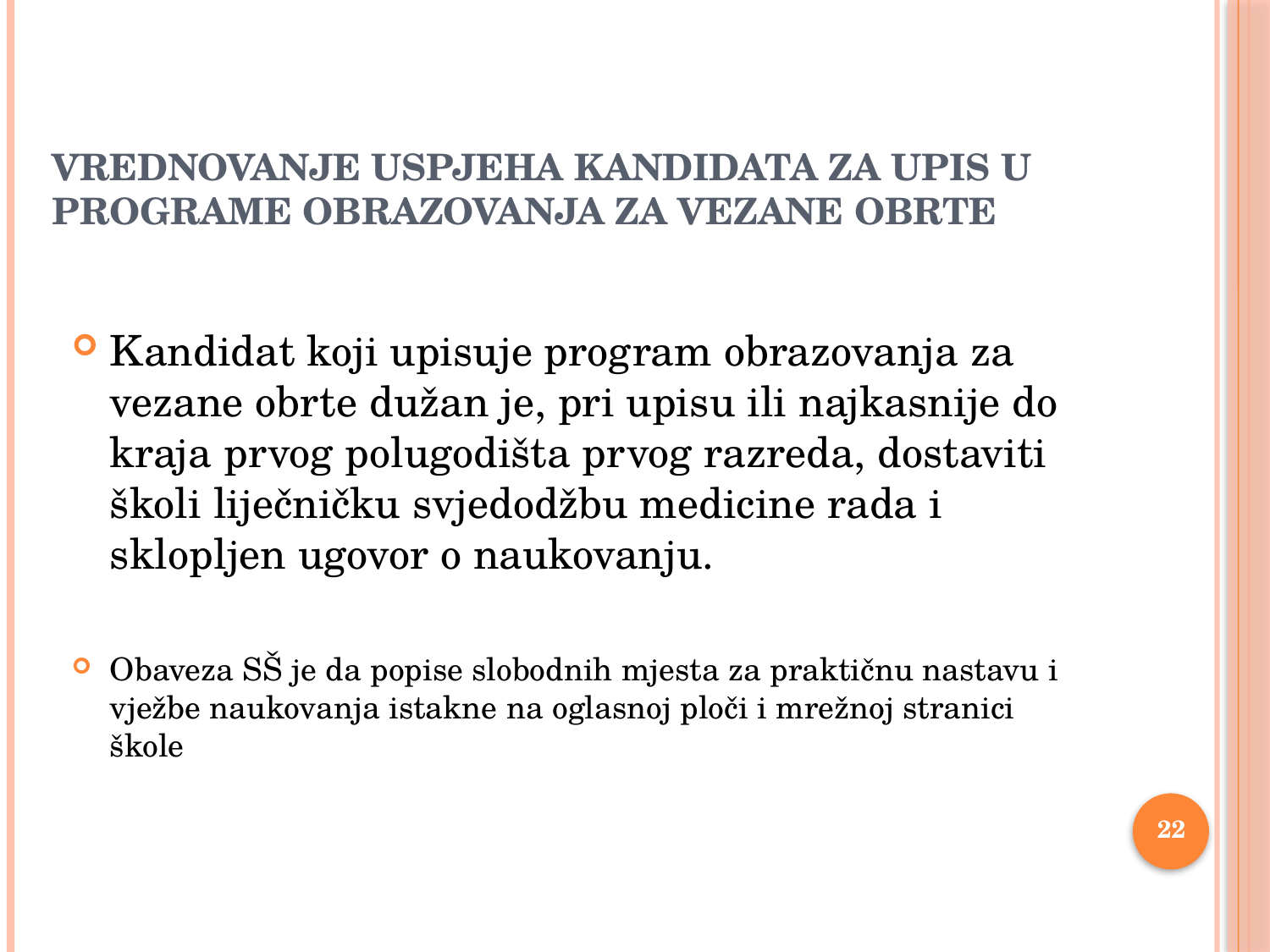

# VREDNOVANJE USPJEHA KANDIDATA ZA UPIS U PROGRAME OBRAZOVANJA ZA VEZANE OBRTE
Kandidat koji upisuje program obrazovanja za vezane obrte dužan je, pri upisu ili najkasnije do kraja prvog polugodišta prvog razreda, dostaviti školi liječničku svjedodžbu medicine rada i sklopljen ugovor o naukovanju.

Obaveza SŠ je da popise slobodnih mjesta za praktičnu nastavu i vježbe naukovanja istakne na oglasnoj ploči i mrežnoj stranici škole

22